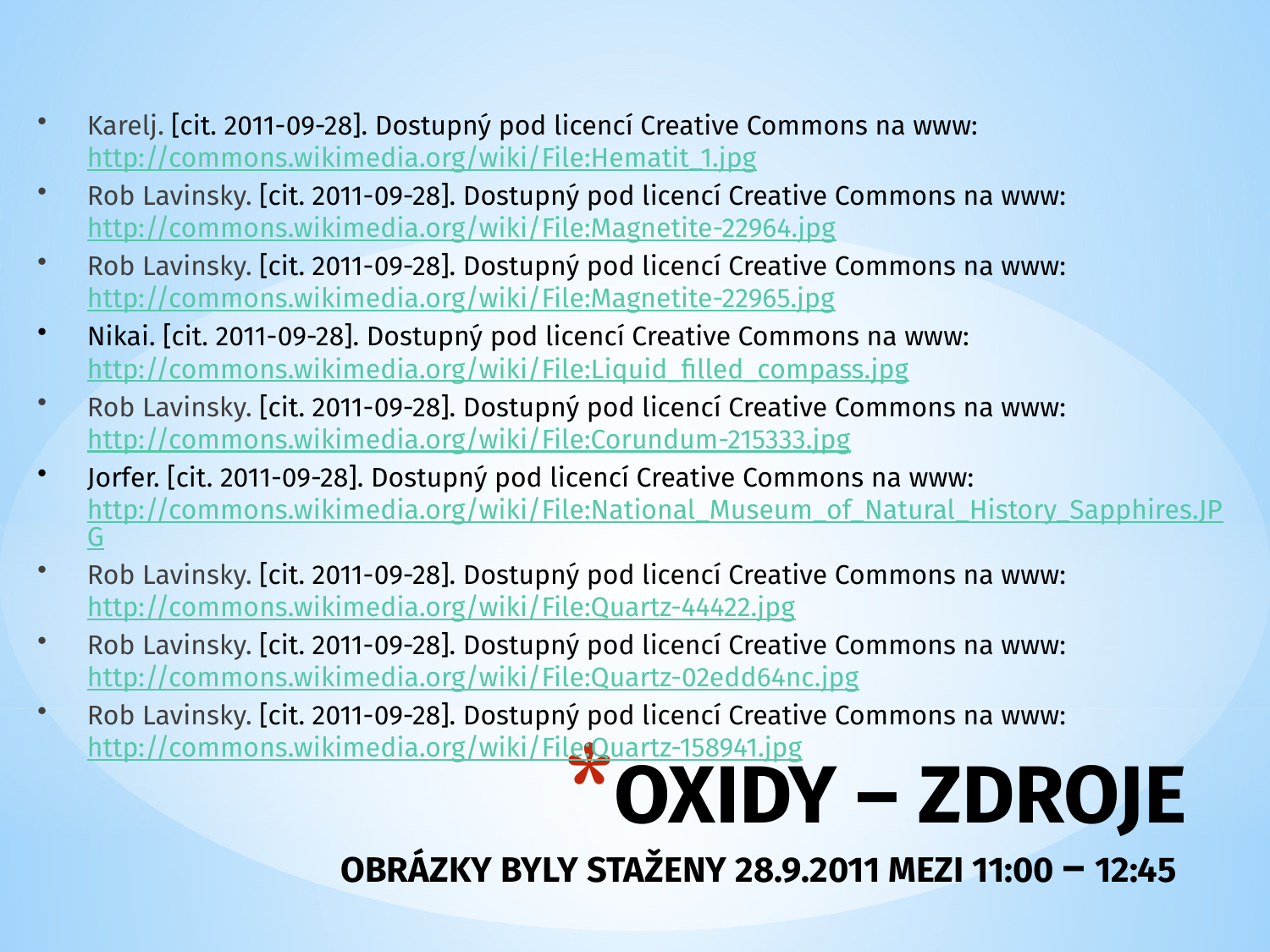

Karelj. [cit. 2011-09-28]. Dostupný pod licencí Creative Commons na www: http://commons.wikimedia.org/wiki/File:Hematit_1.jpg
Rob Lavinsky. [cit. 2011-09-28]. Dostupný pod licencí Creative Commons na www: http://commons.wikimedia.org/wiki/File:Magnetite-22964.jpg
Rob Lavinsky. [cit. 2011-09-28]. Dostupný pod licencí Creative Commons na www: http://commons.wikimedia.org/wiki/File:Magnetite-22965.jpg
Nikai. [cit. 2011-09-28]. Dostupný pod licencí Creative Commons na www: http://commons.wikimedia.org/wiki/File:Liquid_filled_compass.jpg
Rob Lavinsky. [cit. 2011-09-28]. Dostupný pod licencí Creative Commons na www: http://commons.wikimedia.org/wiki/File:Corundum-215333.jpg
Jorfer. [cit. 2011-09-28]. Dostupný pod licencí Creative Commons na www: http://commons.wikimedia.org/wiki/File:National_Museum_of_Natural_History_Sapphires.JPG
Rob Lavinsky. [cit. 2011-09-28]. Dostupný pod licencí Creative Commons na www: http://commons.wikimedia.org/wiki/File:Quartz-44422.jpg
Rob Lavinsky. [cit. 2011-09-28]. Dostupný pod licencí Creative Commons na www: http://commons.wikimedia.org/wiki/File:Quartz-02edd64nc.jpg
Rob Lavinsky. [cit. 2011-09-28]. Dostupný pod licencí Creative Commons na www: http://commons.wikimedia.org/wiki/File:Quartz-158941.jpg

# OXIDY – ZDROJE OBRÁZKY BYLY STAŽENY 28.9.2011 MEZI 11:00 – 12:45